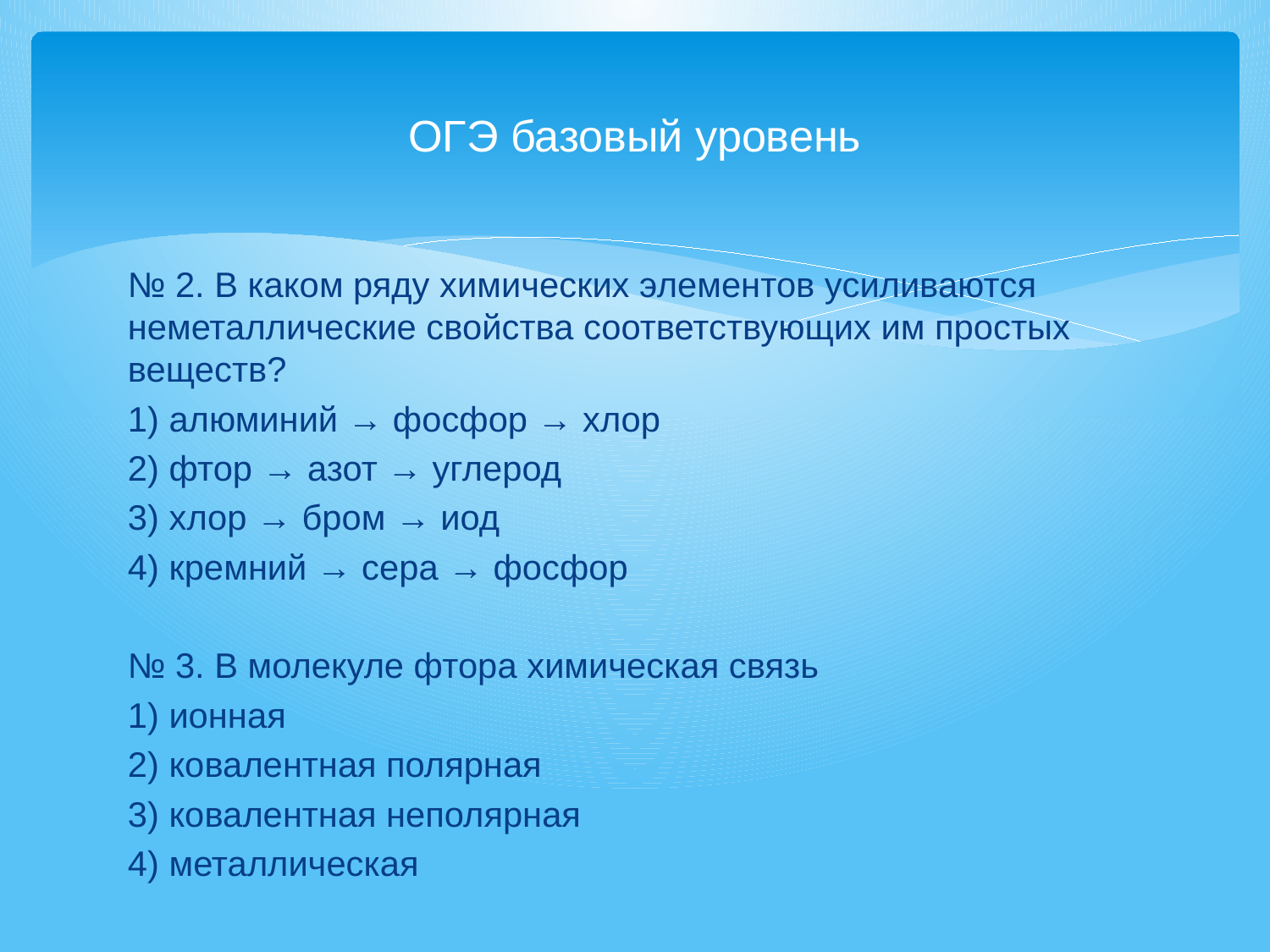

# ОГЭ базовый уровень
№ 2. В каком ряду химических элементов усиливаются неметаллические свойства соответствующих им простых веществ?
1) алюминий → фосфор → хлор
2) фтор → азот → углерод
3) хлор → бром → иод
4) кремний → сера → фосфор

№ 3. В молекуле фтора химическая связь
1) ионная
2) ковалентная полярная
3) ковалентная неполярная
4) металлическая